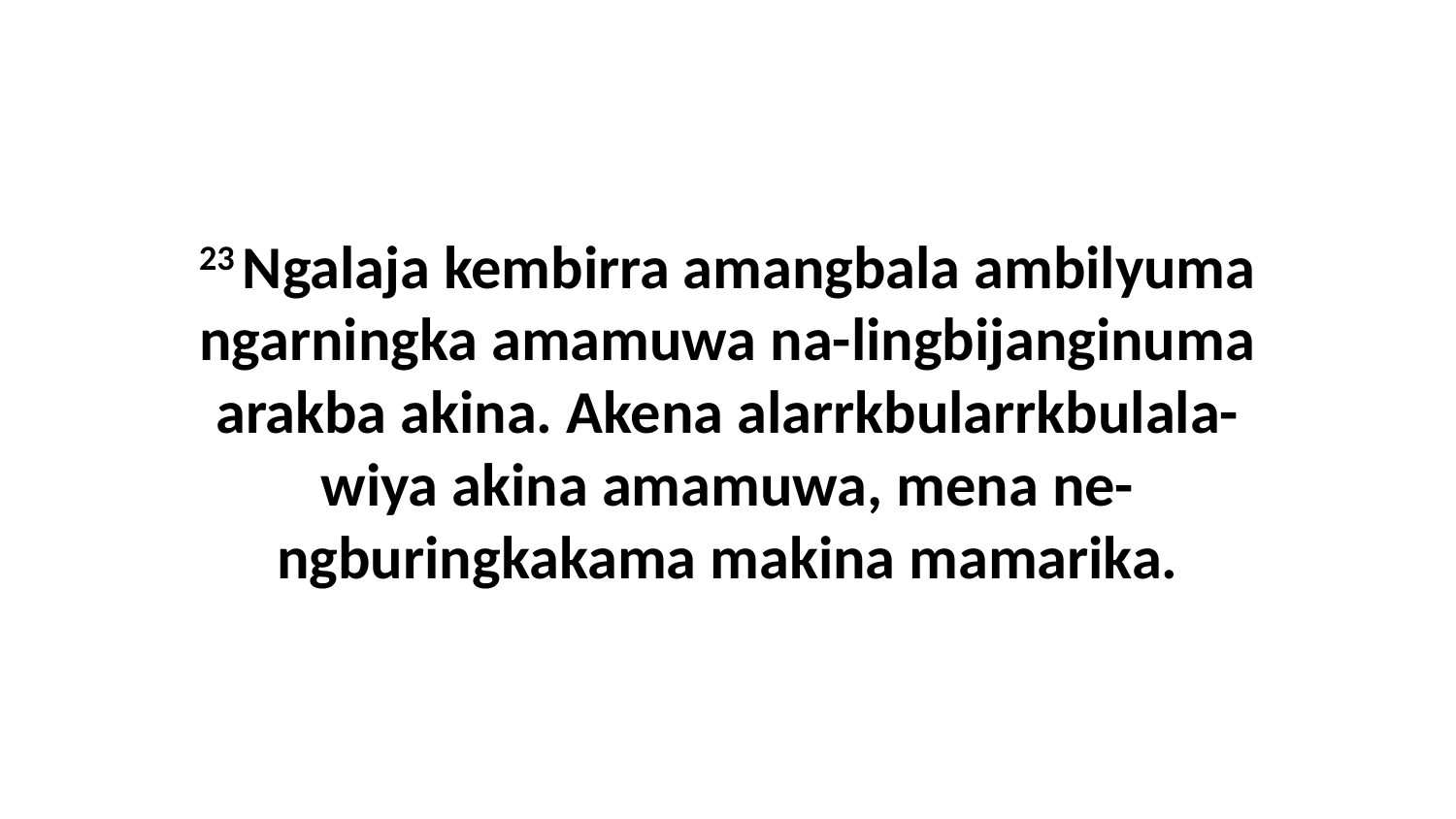

23 Ngalaja kembirra amangbala ambilyuma ngarningka amamuwa na-lingbijanginuma arakba akina. Akena alarrkbularrkbulala-wiya akina amamuwa, mena ne-ngburingkakama makina mamarika.